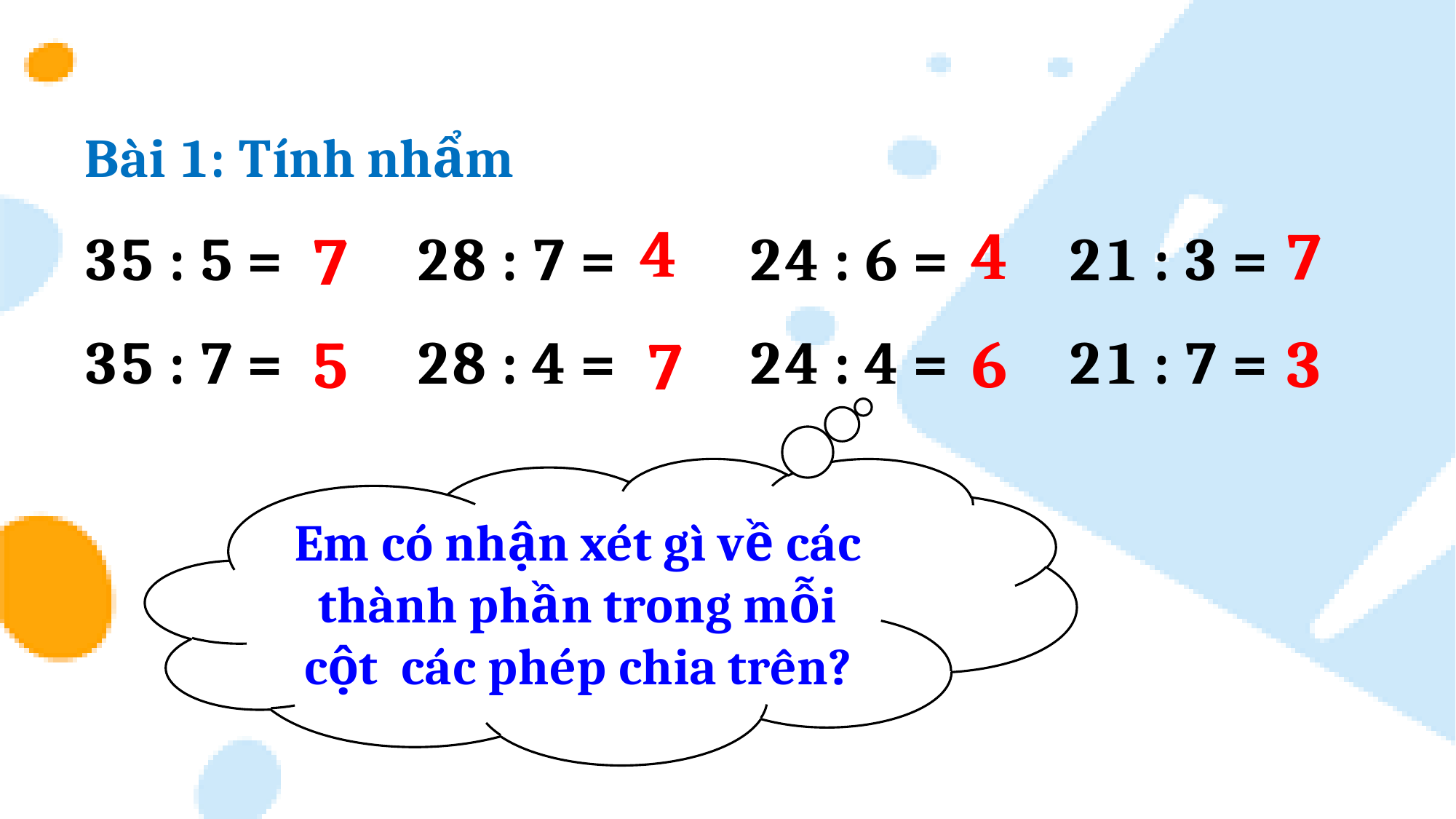

Bài 1: Tính nhẩm
4
4
7
7
35 : 5 =          28 : 7 =          24 : 6 =         21 : 3 =
35 : 7 =          28 : 4 =          24 : 4 =         21 : 7 =
6
3
5
7
Em có nhận xét gì về các thành phần trong mỗi cột  các phép chia trên?